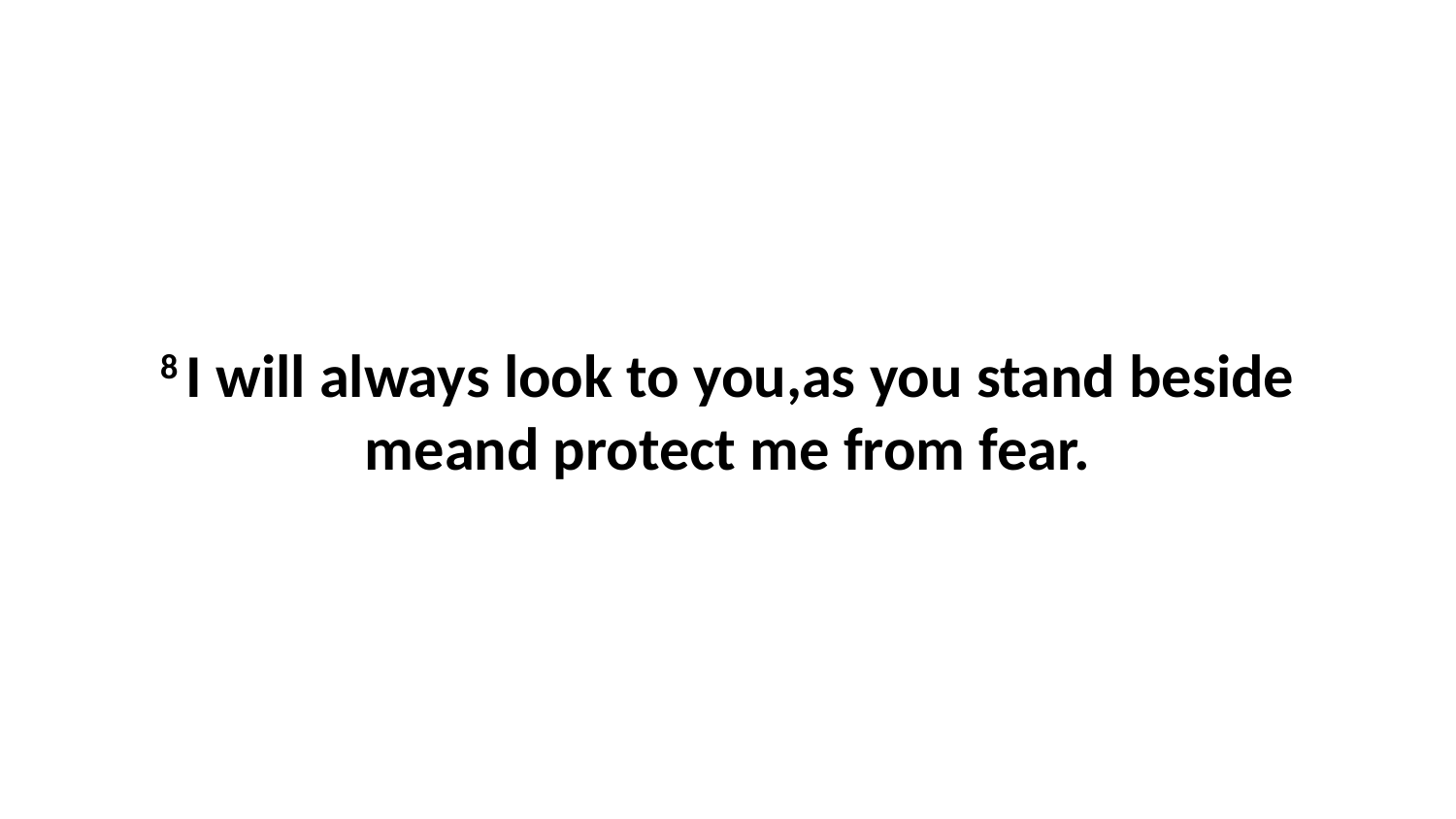

8 I will always look to you,as you stand beside meand protect me from fear.